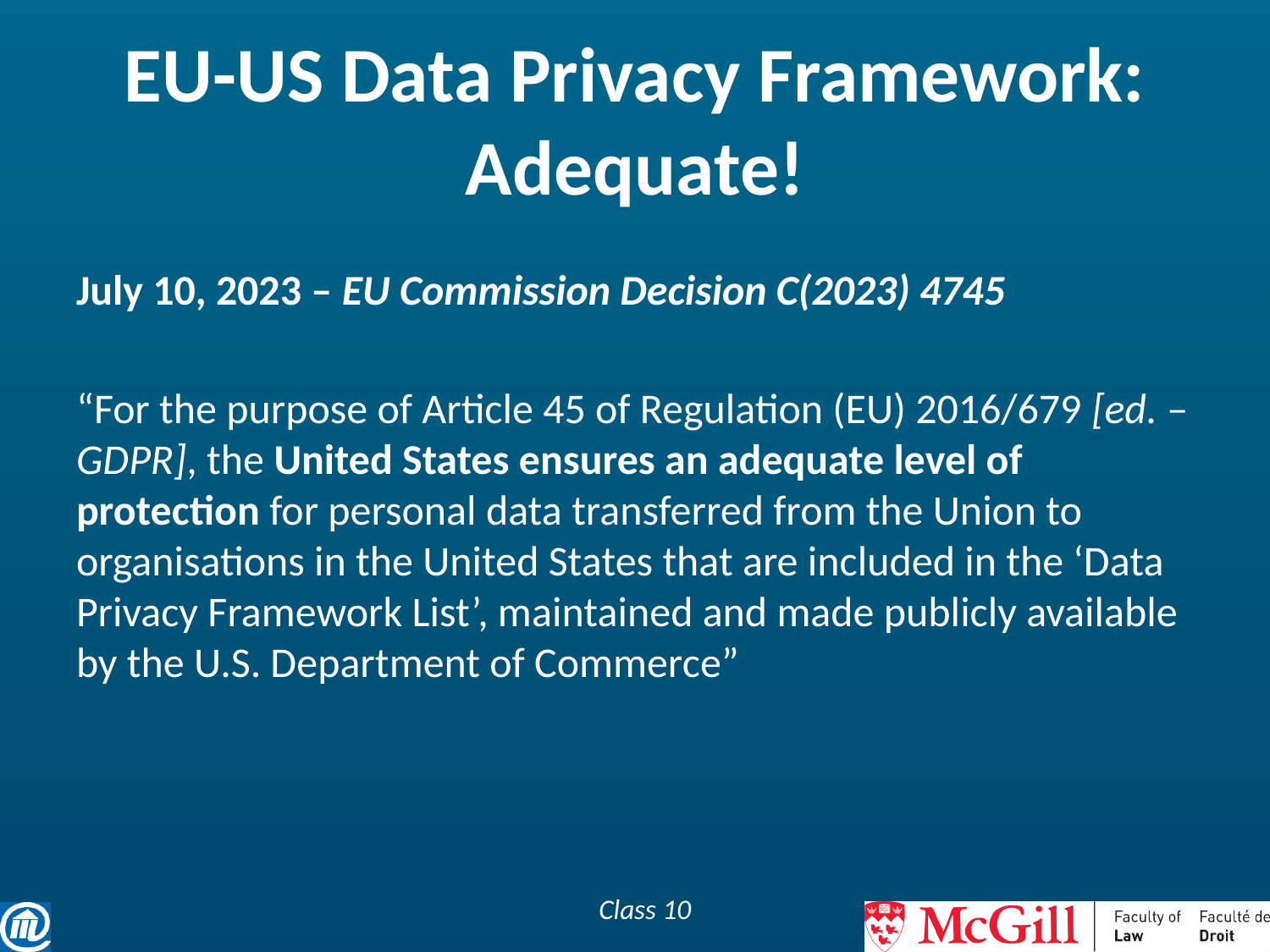

# EU-US Data Privacy Framework: Adequate!
July 10, 2023 – EU Commission Decision C(2023) 4745

“For the purpose of Article 45 of Regulation (EU) 2016/679 [ed. – GDPR], the United States ensures an adequate level of protection for personal data transferred from the Union to organisations in the United States that are included in the ‘Data Privacy Framework List’, maintained and made publicly available by the U.S. Department of Commerce”

Class 10